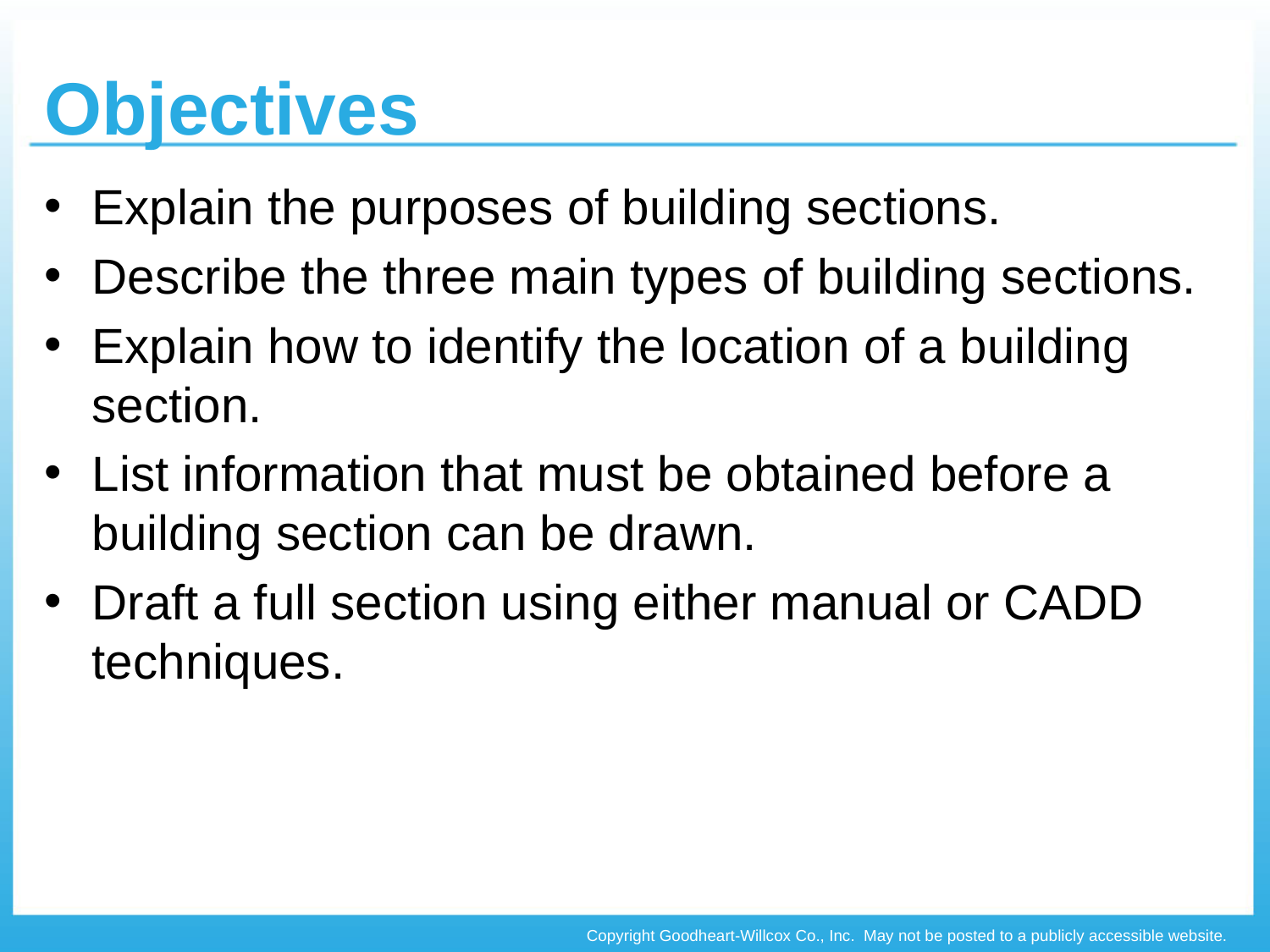

# Objectives
Explain the purposes of building sections.
Describe the three main types of building sections.
Explain how to identify the location of a building section.
List information that must be obtained before a building section can be drawn.
Draft a full section using either manual or CADD techniques.